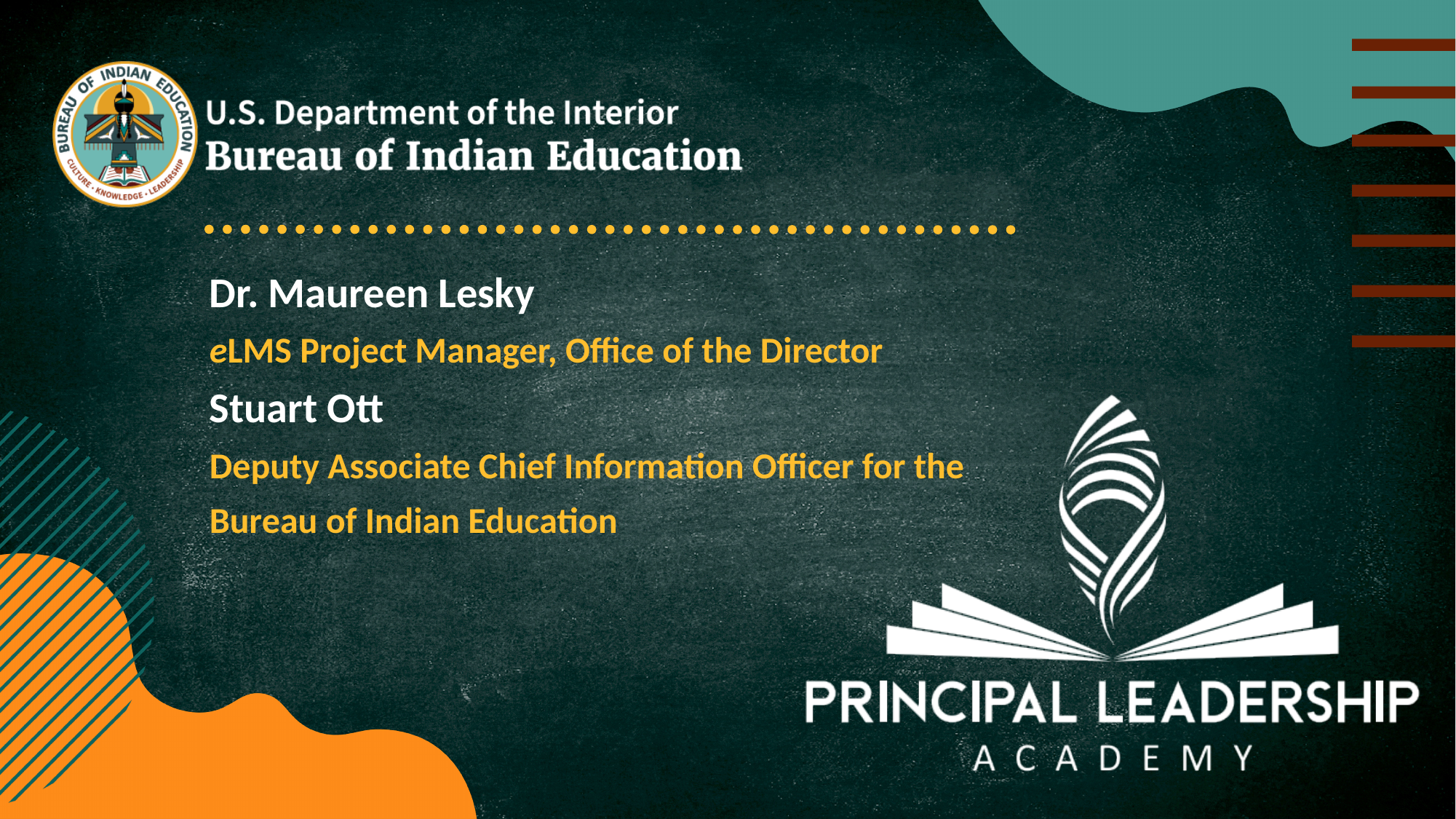

Dr. Maureen Lesky
eLMS Project Manager, Office of the Director
Stuart Ott
Deputy Associate Chief Information Officer for the
Bureau of Indian Education